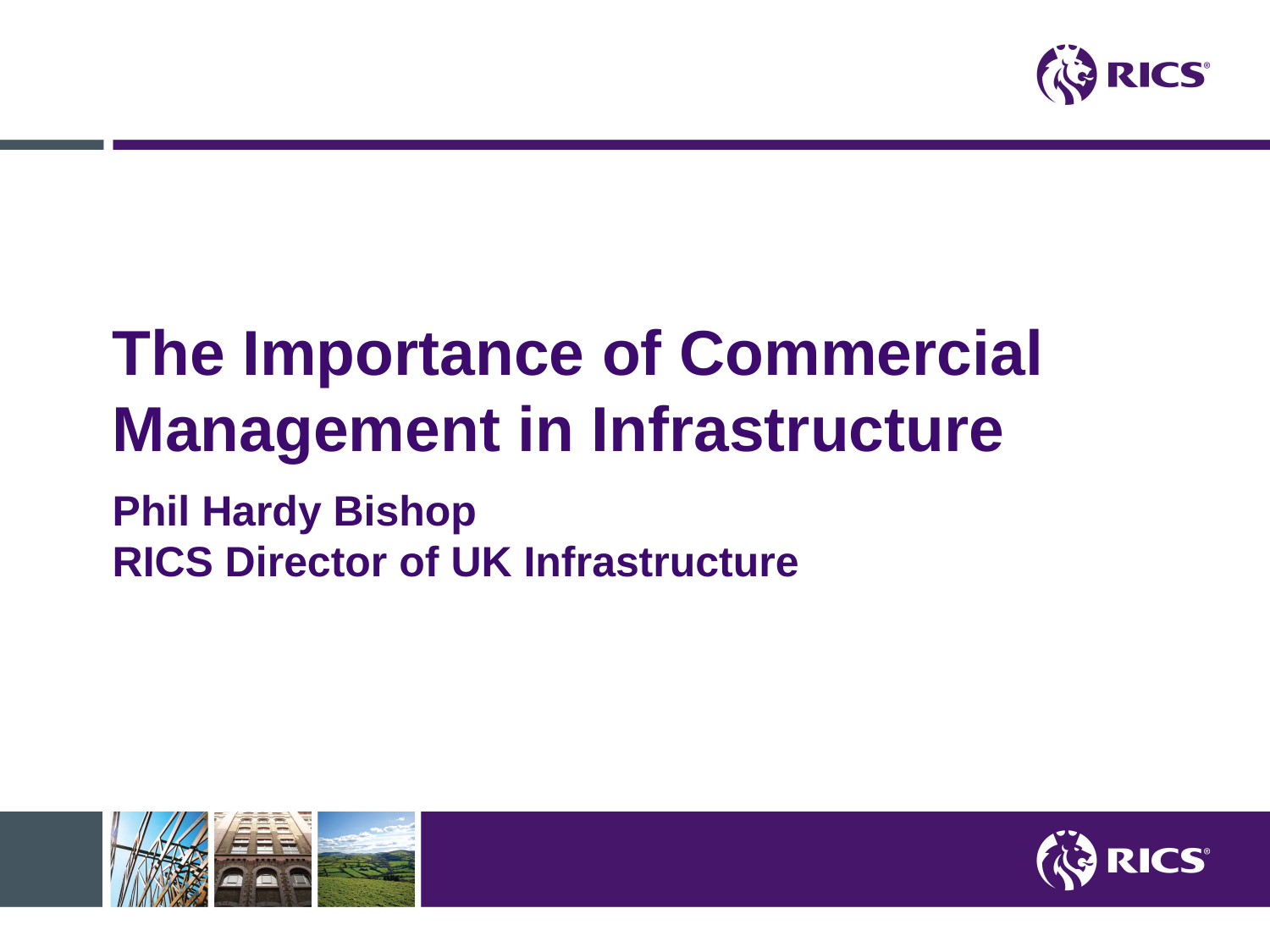

# The Importance of Commercial Management in Infrastructure
Phil Hardy Bishop
RICS Director of UK Infrastructure